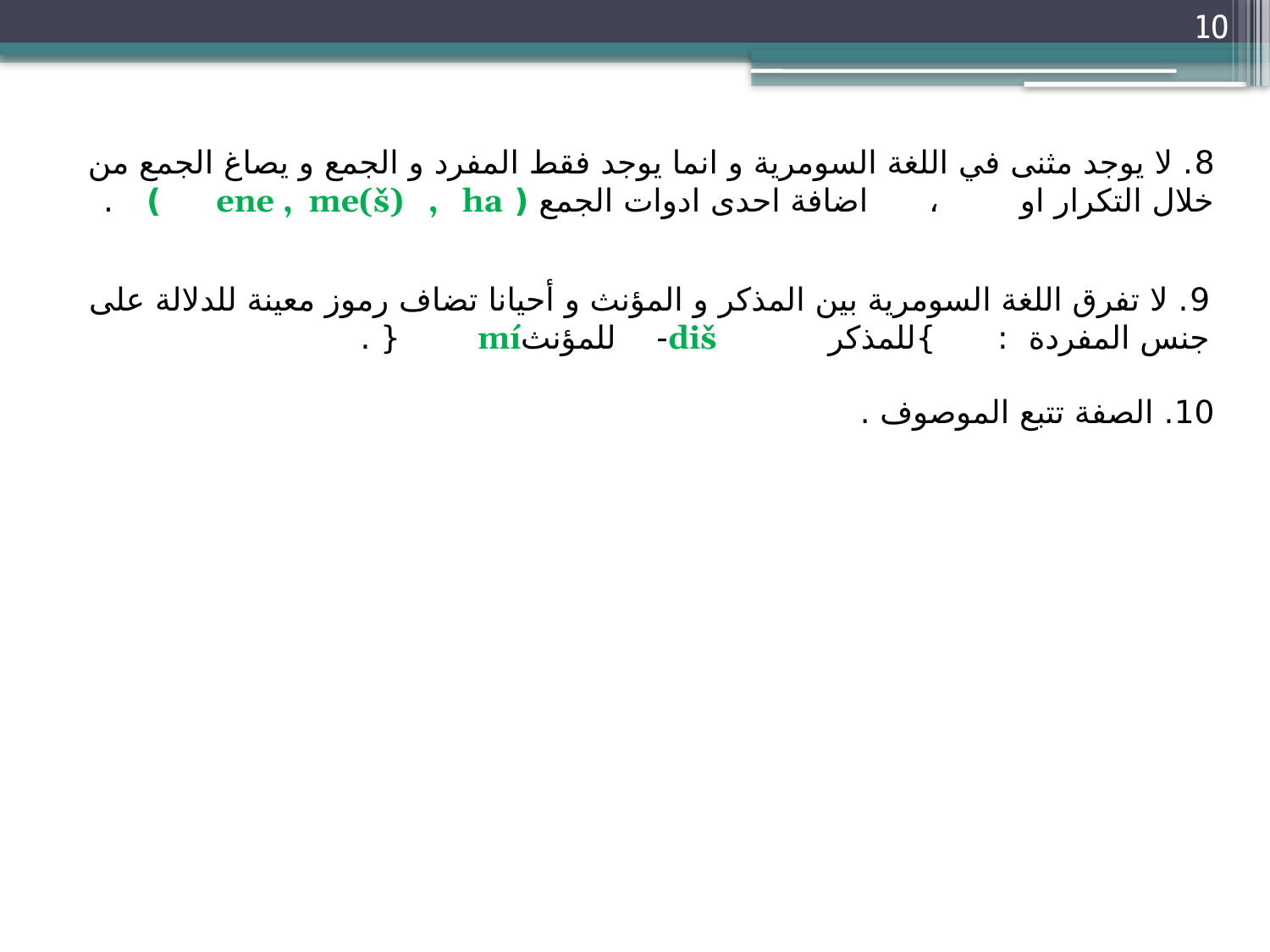

10
8. لا يوجد مثنى في اللغة السومرية و انما يوجد فقط المفرد و الجمع و يصاغ الجمع من خلال التكرار او        ،      اضافة احدى ادوات الجمع ( ene ,  me(š)   ,   ha     )   .
9. لا تفرق اللغة السومرية بين المذكر و المؤنث و أحيانا تضاف رموز معينة للدلالة على جنس المفردة  :      }للمذكر           diš-    للمؤنثmí       { .
10. الصفة تتبع الموصوف .